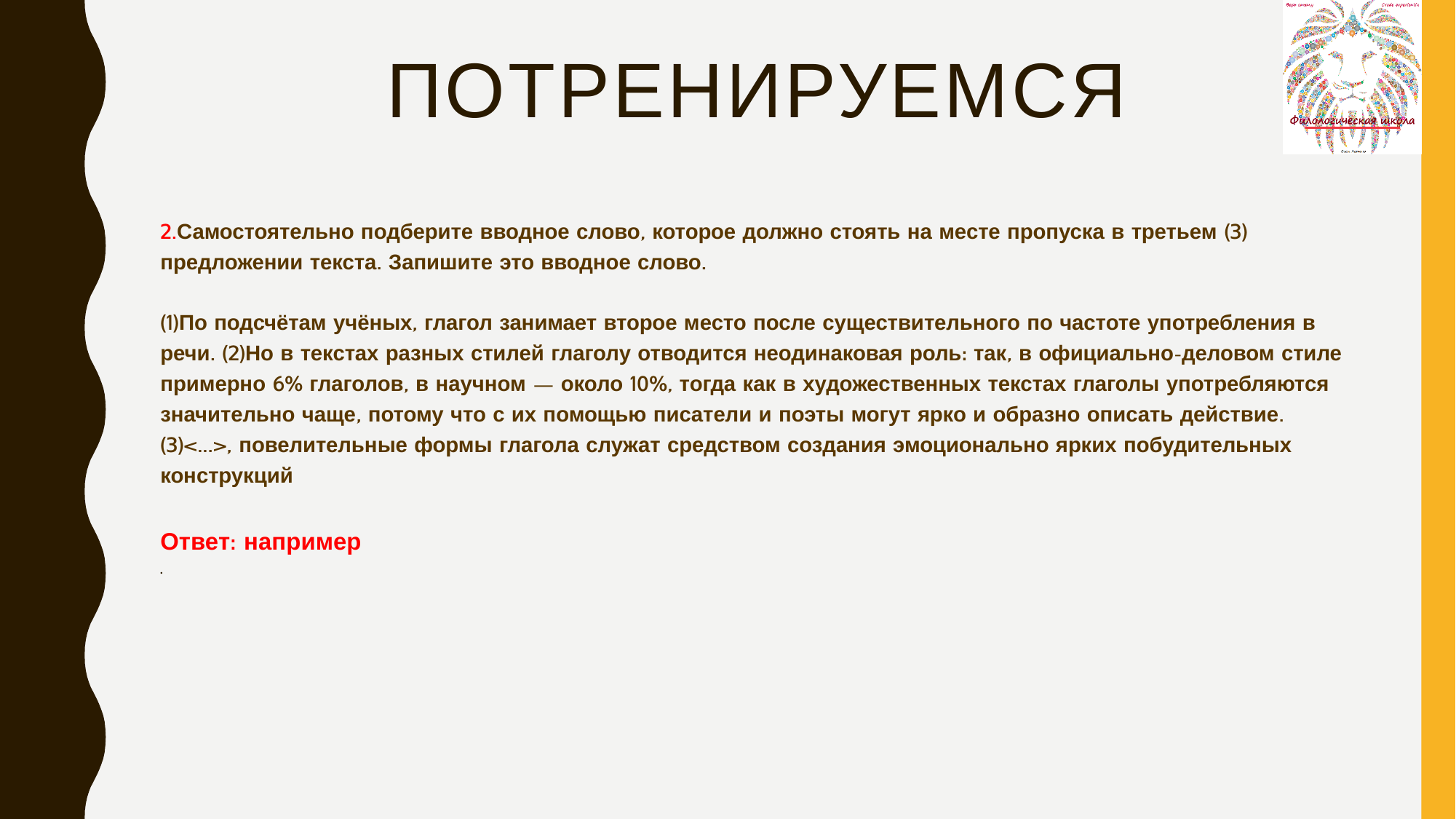

# ПОТРЕНИРУЕМСЯ

2.Самостоятельно подберите вводное слово, которое должно стоять на месте пропуска в третьем (3)
предложении текста. Запишите это вводное слово.

(1)По подсчётам учёных, глагол занимает второе место после существительного по частоте употребления в
речи. (2)Но в текстах разных стилей глаголу отводится неодинаковая роль: так, в официально-деловом стиле
примерно 6% глаголов, в научном — около 10%, тогда как в художественных текстах глаголы употребляются
значительно чаще, потому что с их помощью писатели и поэты могут ярко и образно описать действие.
(3)<...>, повелительные формы глагола служат средством создания эмоционально ярких побудительных
конструкций

Ответ: например